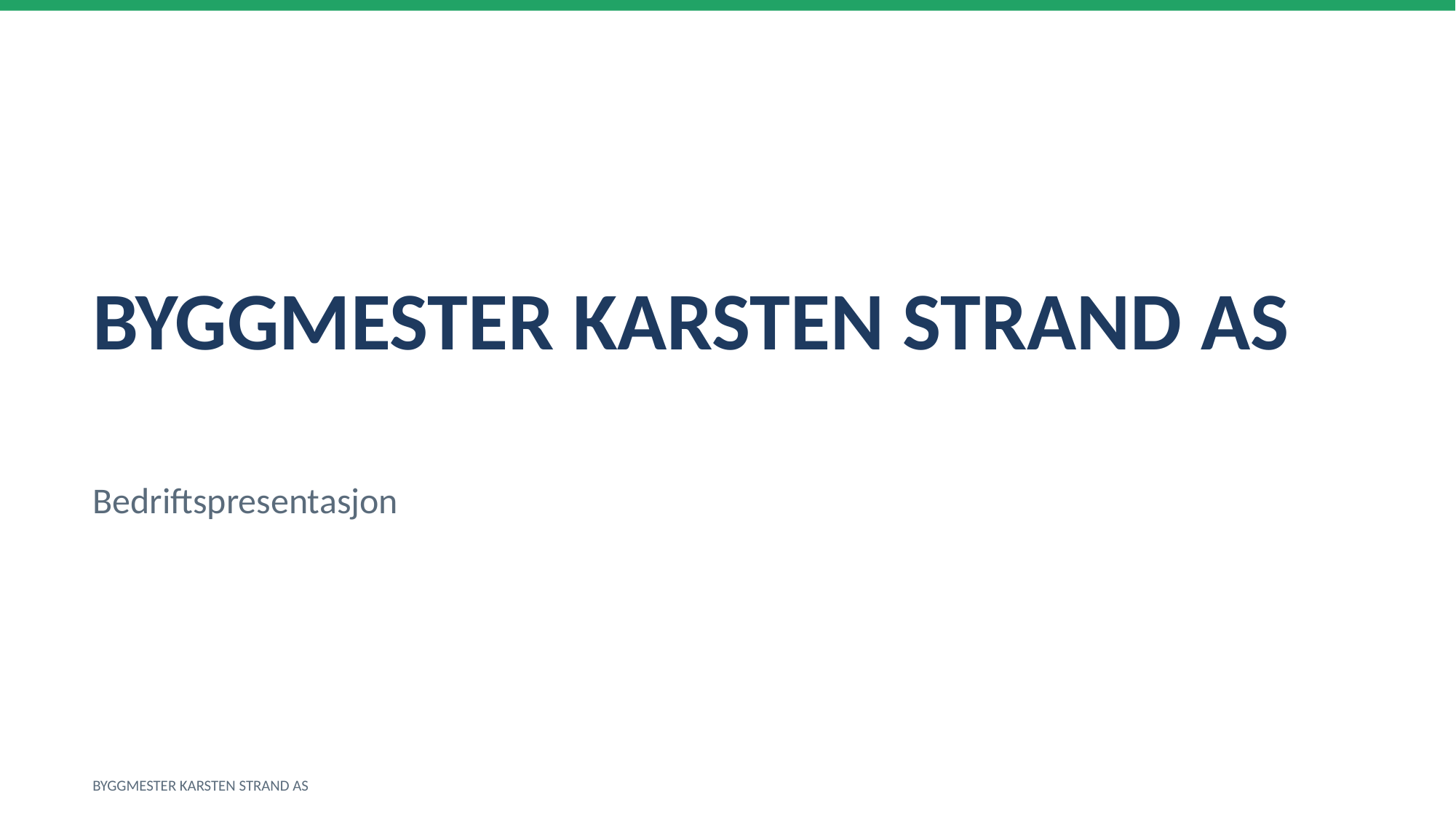

BYGGMESTER KARSTEN STRAND AS
Bedriftspresentasjon
BYGGMESTER KARSTEN STRAND AS